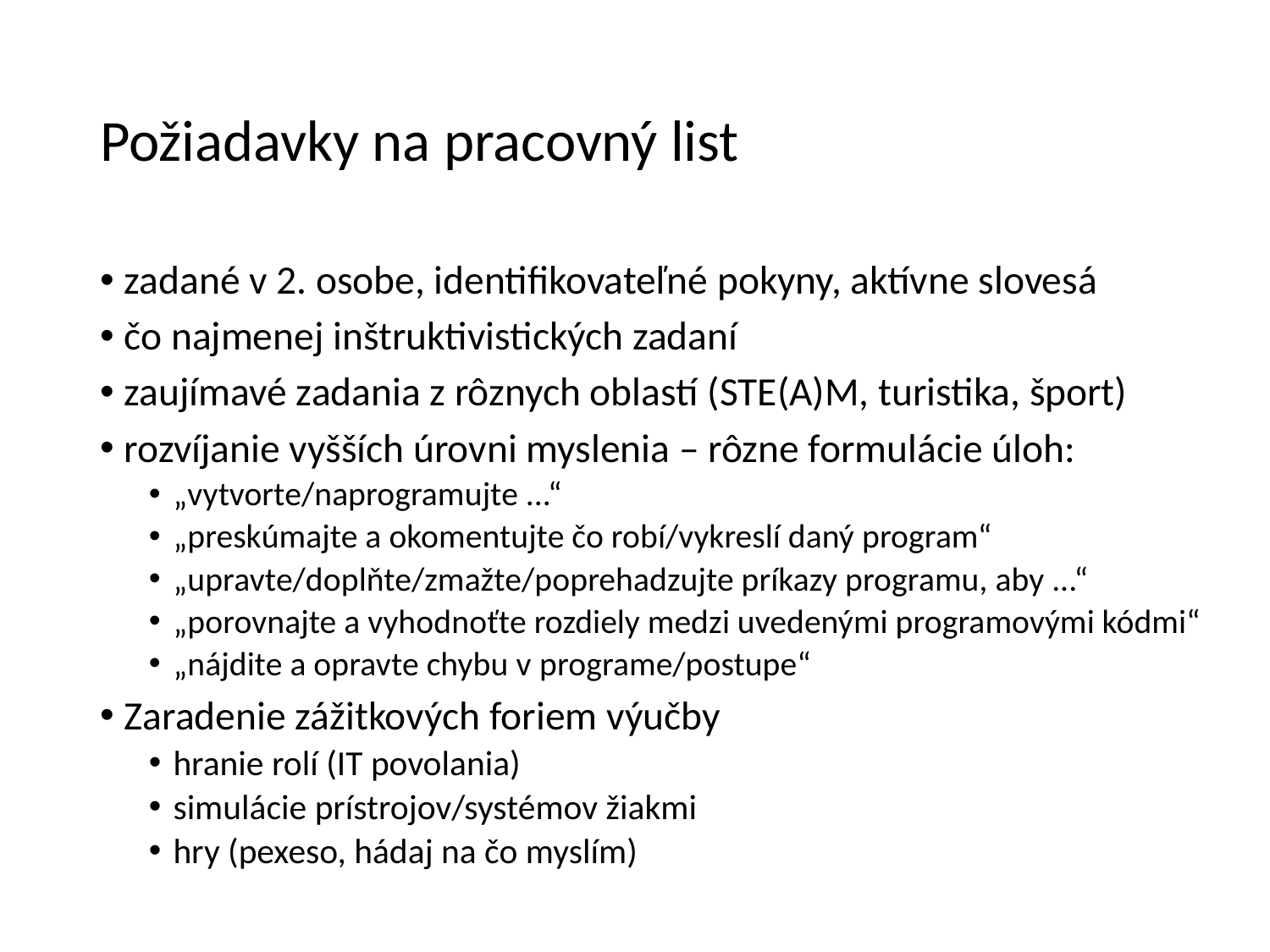

# Požiadavky na pracovný list
zadané v 2. osobe, identifikovateľné pokyny, aktívne slovesá
čo najmenej inštruktivistických zadaní
zaujímavé zadania z rôznych oblastí (STE(A)M, turistika, šport)
rozvíjanie vyšších úrovni myslenia – rôzne formulácie úloh:
„vytvorte/naprogramujte ...“
„preskúmajte a okomentujte čo robí/vykreslí daný program“
„upravte/doplňte/zmažte/poprehadzujte príkazy programu, aby ...“
„porovnajte a vyhodnoťte rozdiely medzi uvedenými programovými kódmi“
„nájdite a opravte chybu v programe/postupe“
Zaradenie zážitkových foriem výučby
hranie rolí (IT povolania)
simulácie prístrojov/systémov žiakmi
hry (pexeso, hádaj na čo myslím)